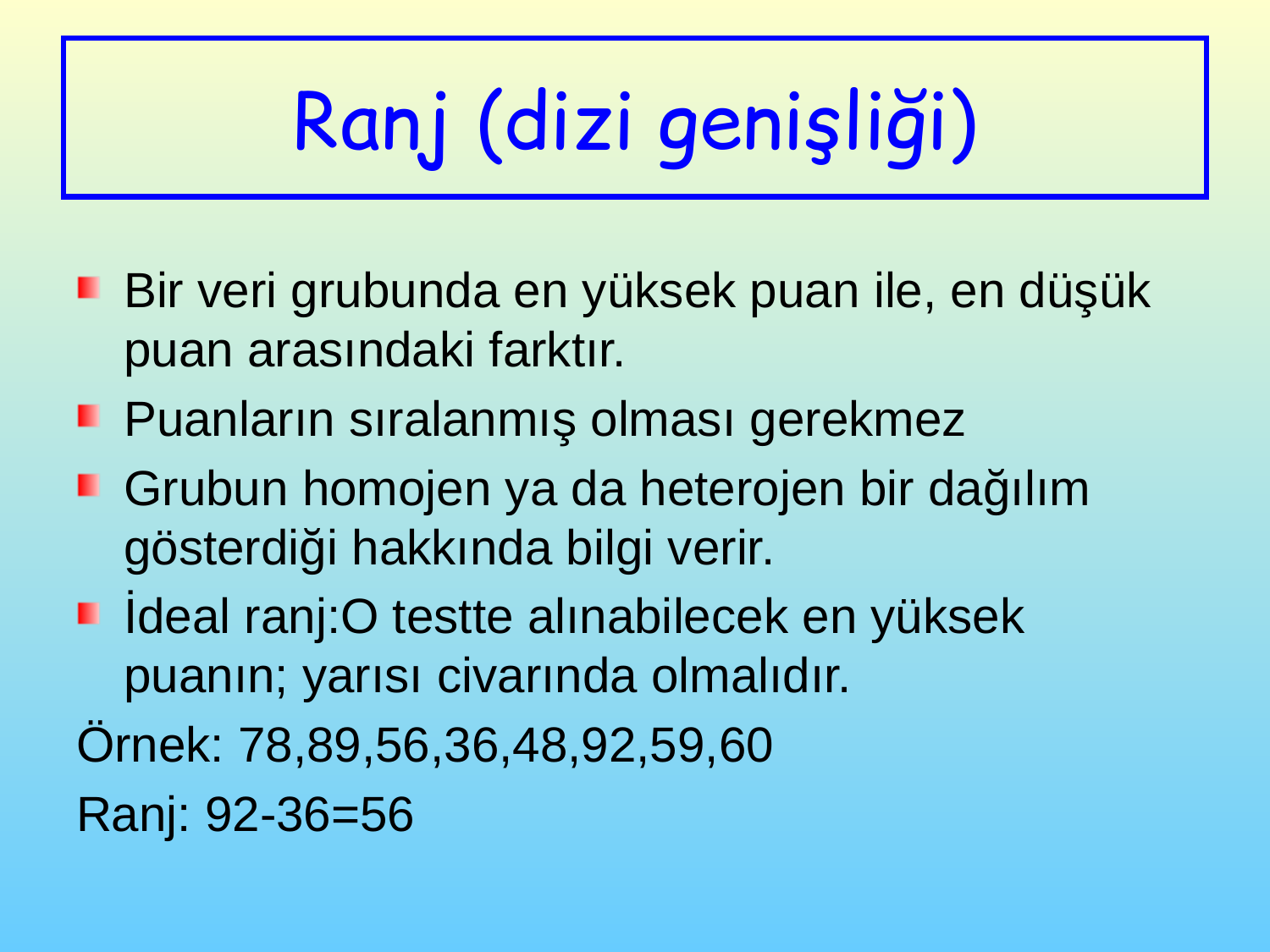

# Ranj (dizi genişliği)
Bir veri grubunda en yüksek puan ile, en düşük puan arasındaki farktır.
Puanların sıralanmış olması gerekmez
Grubun homojen ya da heterojen bir dağılım gösterdiği hakkında bilgi verir.
İdeal ranj:O testte alınabilecek en yüksek puanın; yarısı civarında olmalıdır.
Örnek: 78,89,56,36,48,92,59,60
Ranj: 92-36=56